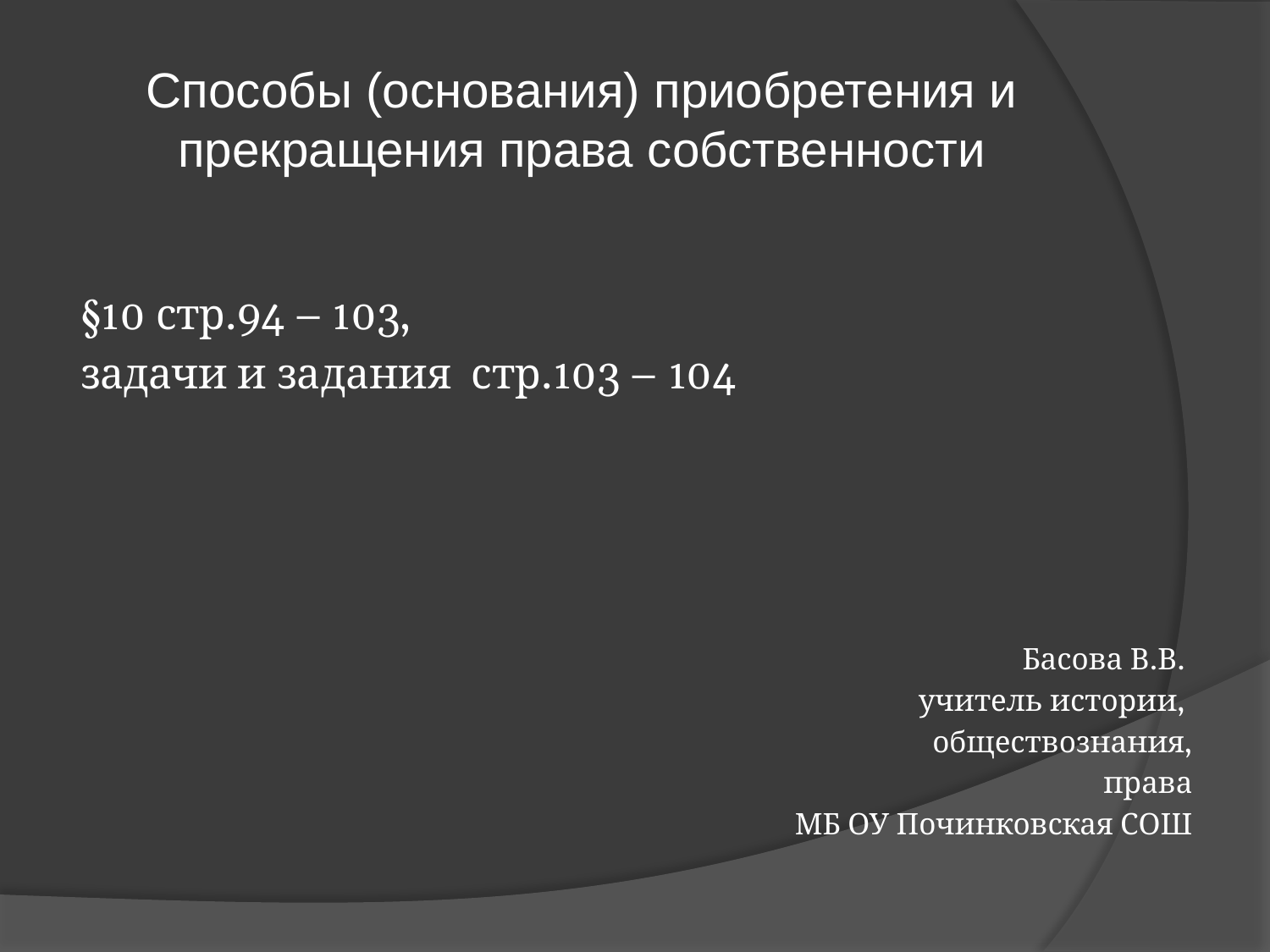

# Способы (основания) приобретения и прекращения права собственности

§10 стр.94 – 103,
задачи и задания  стр.103 – 104

Басова В.В.
учитель истории,
обществознания,
права
МБ ОУ Починковская СОШ